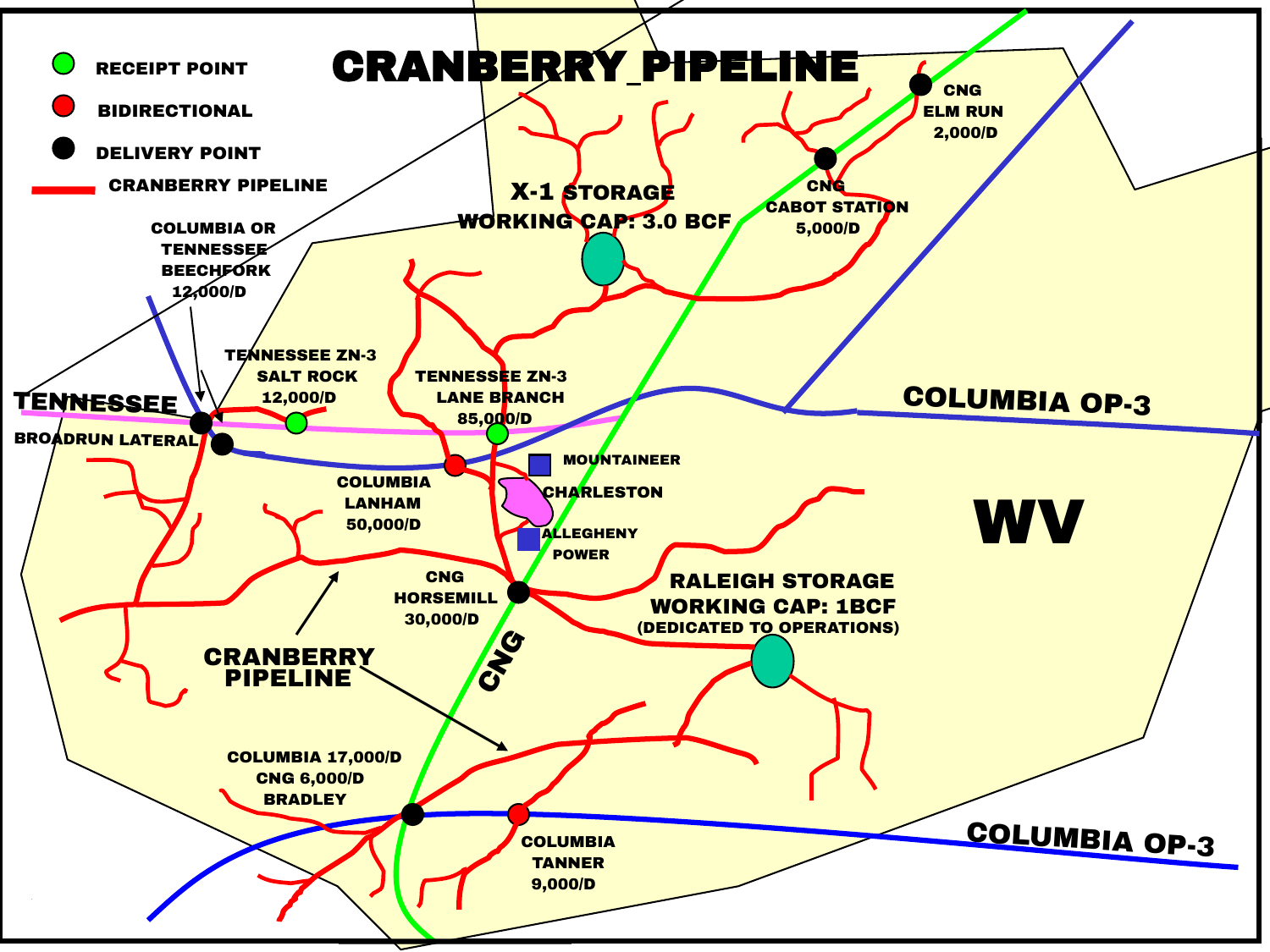

HORSEMILL

CRANBERRY PIPELINE
RECEIPT POINT

CNG

BIDIRECTIONAL

ELM RUN

2,000/D

DELIVERY POINT

CRANBERRY PIPELINE
X-1 STORAGE
CNG

CABOT STATION
WORKING CAP: 3.0 BCF

COLUMBIA OR
5,000/D

TENNESSEE

BEECHFORK

12,000/D

TENNESSEE ZN-3
SALT ROCK
TENNESSEE ZN-3

COLUMBIA OP-3
TENNESSEE

12,000/D
LANE BRANCH
85,000/D

BROADRUN LATERAL

MOUNTAINEER

COLUMBIA
WV

CHARLESTON

LANHAM

50,000/D

ALLEGHENY

POWER
CNG
RALEIGH STORAGE

HORSEMILL

WORKING CAP: 1BCF

(DEDICATED TO OPERATIONS)
30,000/D

CRANBERRY

CNG
PIPELINE

COLUMBIA 17,000/D
CNG 6,000/D
BRADLEY

COLUMBIA OP-3
COLUMBIA

TANNER

9,000/D